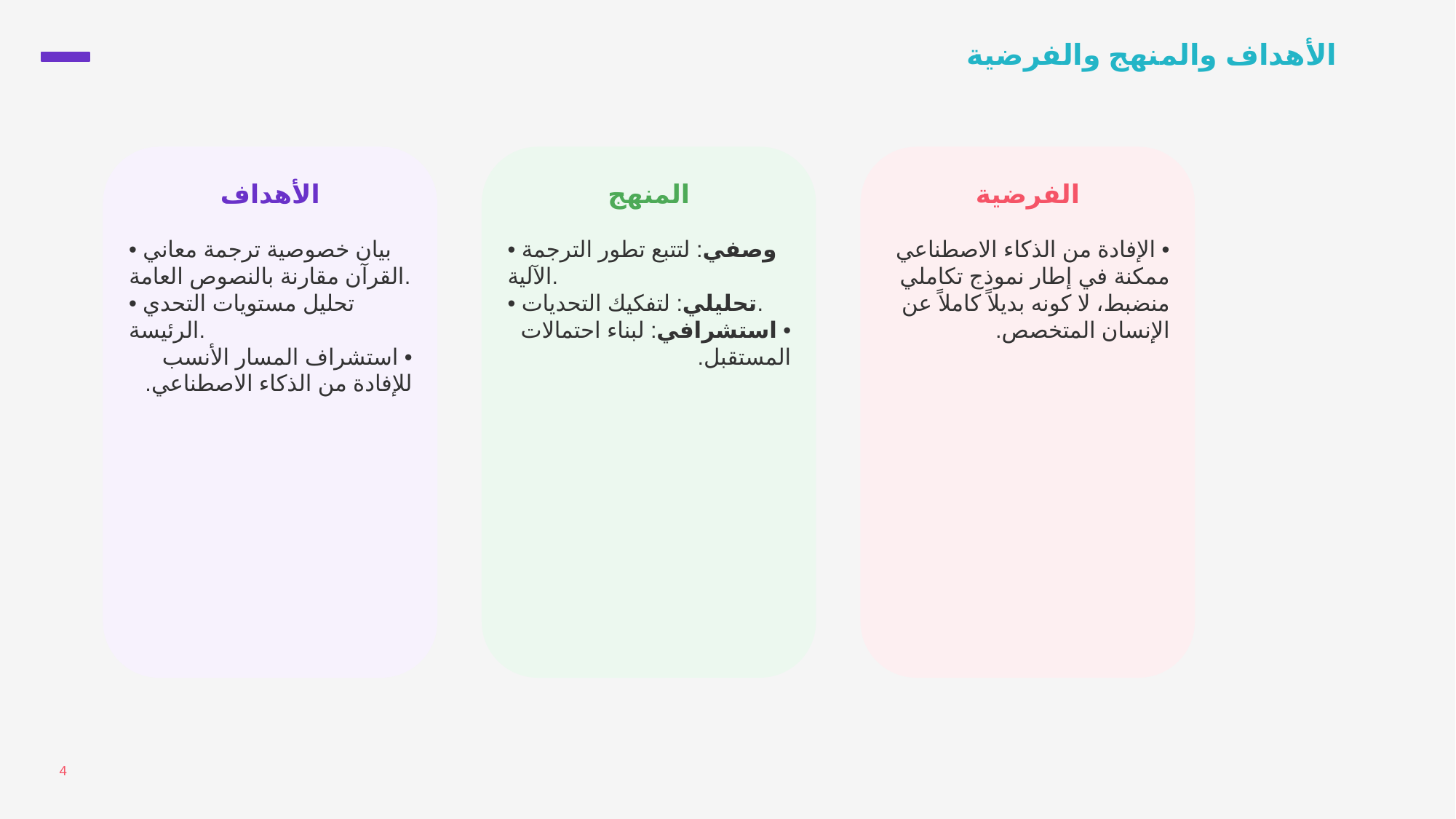

الأهداف والمنهج والفرضية

الأهداف
المنهج
الفرضية
• بيان خصوصية ترجمة معاني القرآن مقارنة بالنصوص العامة.
• تحليل مستويات التحدي الرئيسة.
• استشراف المسار الأنسب للإفادة من الذكاء الاصطناعي.
• وصفي: لتتبع تطور الترجمة الآلية.
• تحليلي: لتفكيك التحديات.
• استشرافي: لبناء احتمالات المستقبل.
• الإفادة من الذكاء الاصطناعي ممكنة في إطار نموذج تكاملي منضبط، لا كونه بديلاً كاملاً عن الإنسان المتخصص.
4